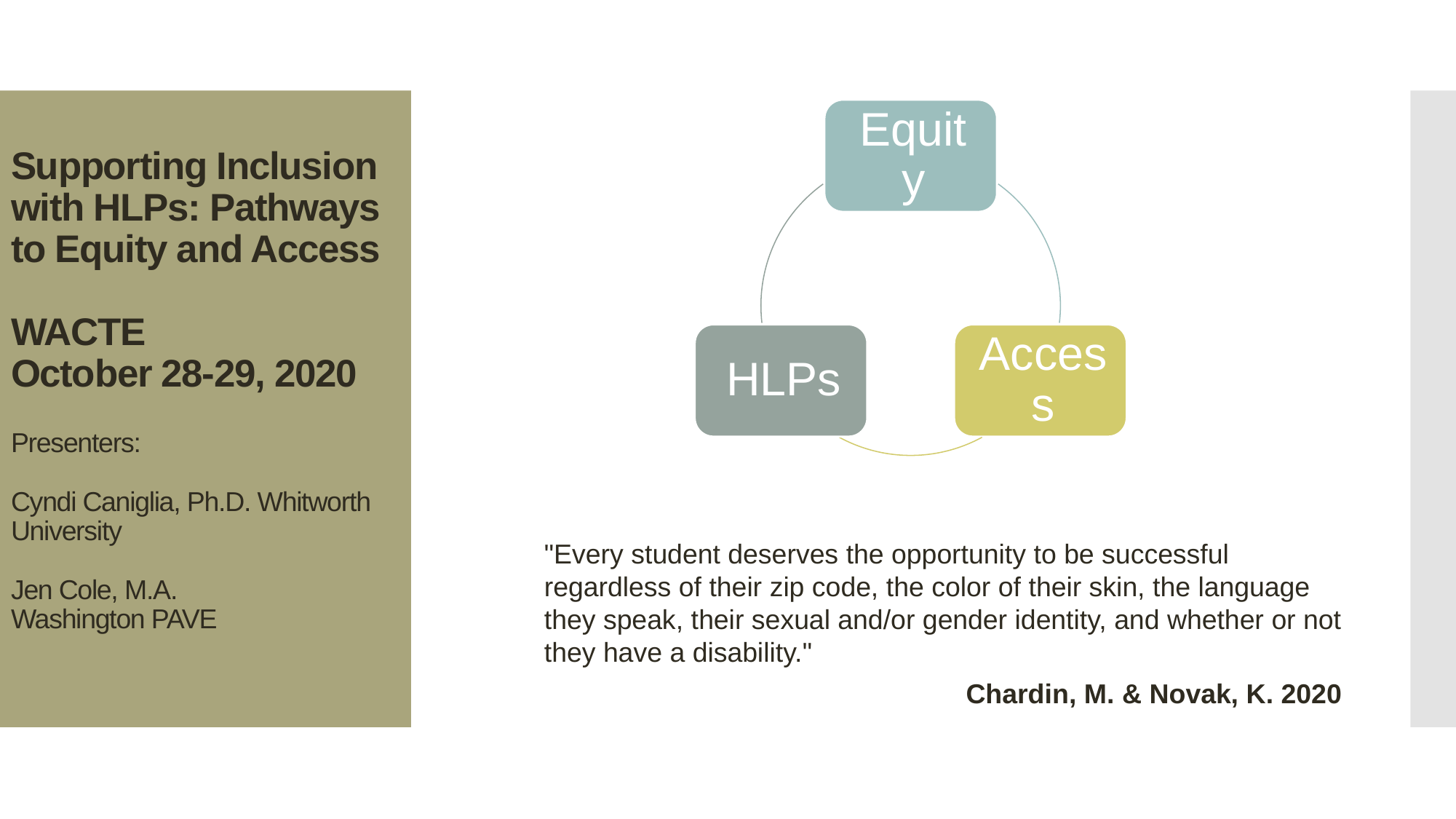

Equity
Access
HLPs
# Supporting Inclusion with HLPs: Pathways to Equity and Access WACTE October 28-29, 2020 Presenters: Cyndi Caniglia, Ph.D. Whitworth University Jen Cole, M.A. Washington PAVE
"Every student deserves the opportunity to be successful regardless of their zip code, the color of their skin, the language they speak, their sexual and/or gender identity, and whether or not they have a disability."
Chardin, M. & Novak, K. 2020